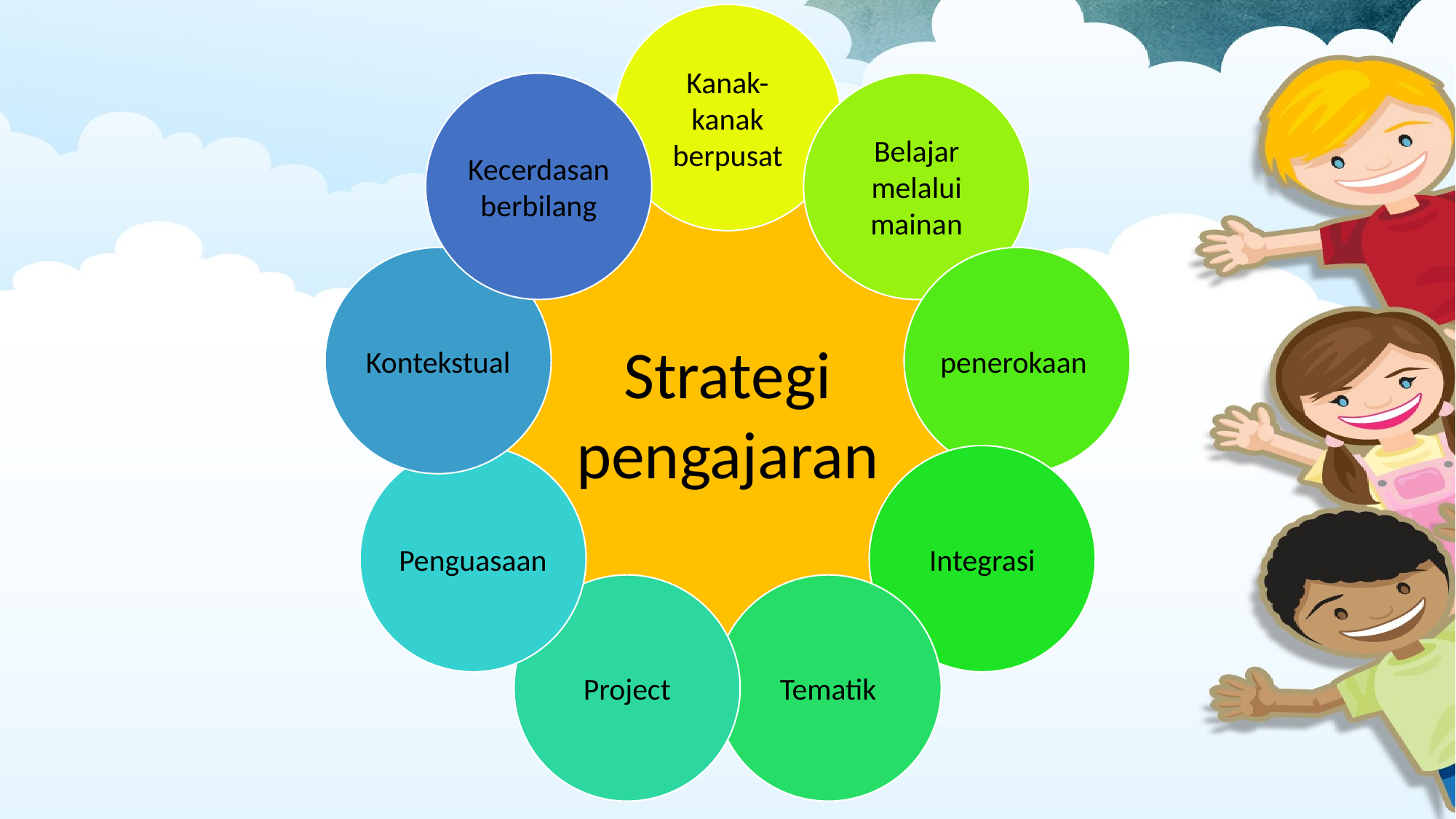

Strategi pengajaran
Kanak-kanak berpusat
Belajar melalui mainan
penerokaan
Integrasi
Tematik
Project
Penguasaan
Kontekstual
Kecerdasan berbilang
#